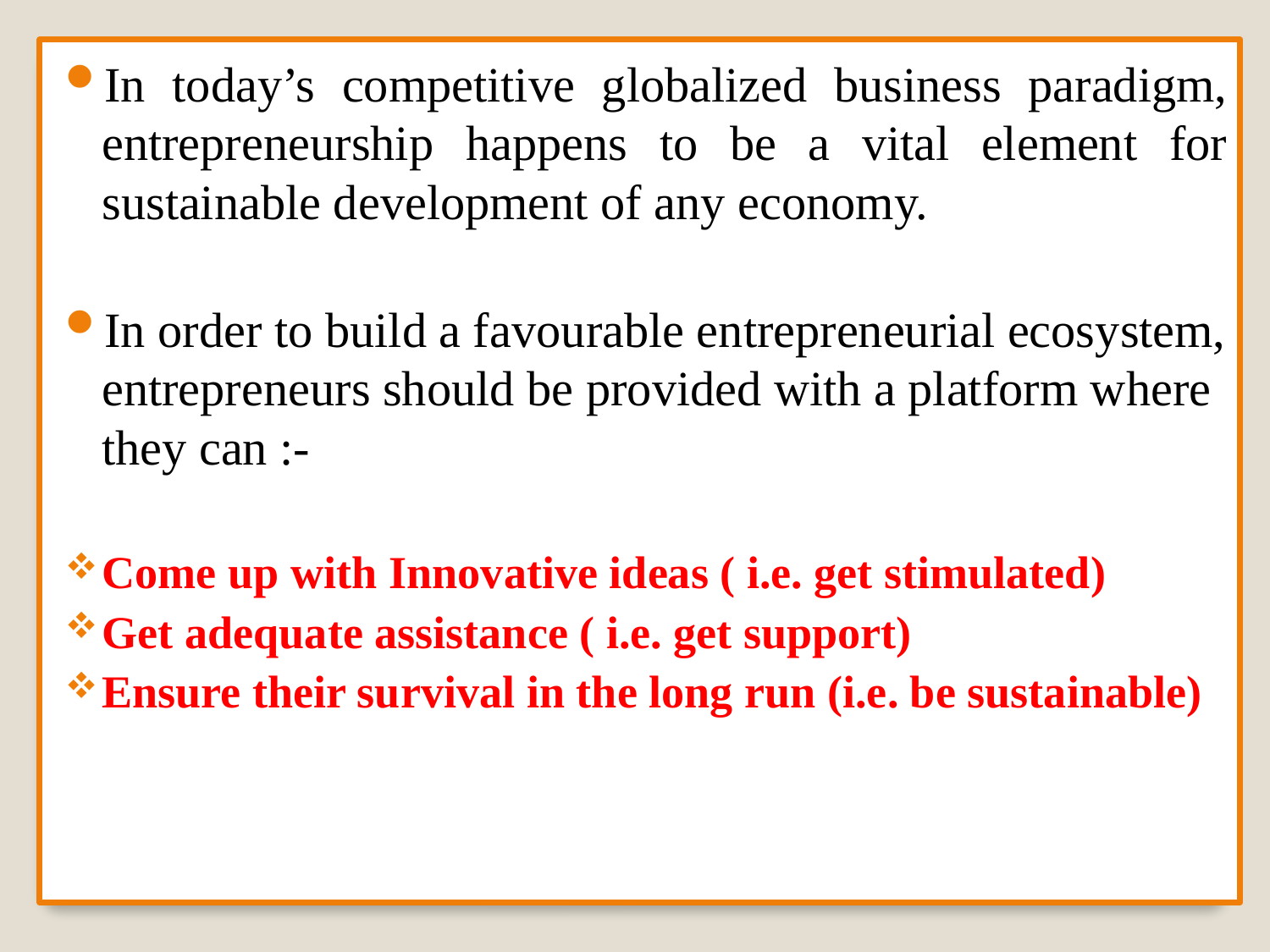

In today’s competitive globalized business paradigm, entrepreneurship happens to be a vital element for sustainable development of any economy.

In order to build a favourable entrepreneurial ecosystem, entrepreneurs should be provided with a platform where they can :-

Come up with Innovative ideas ( i.e. get stimulated)
Get adequate assistance ( i.e. get support)
Ensure their survival in the long run (i.e. be sustainable)

# InIiiiiIiiiiii